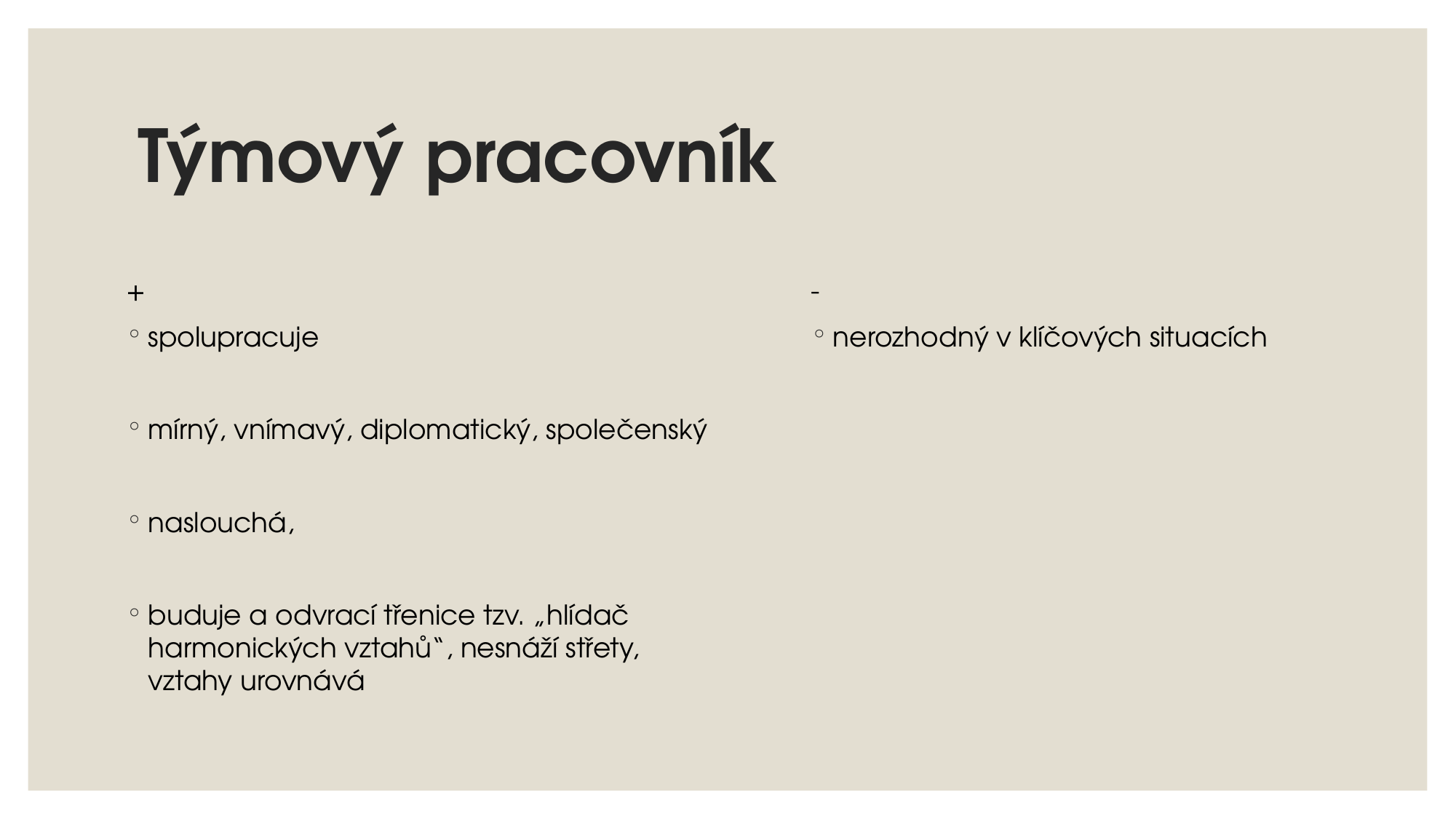

# Týmový pracovník
+
spolupracuje

mírný, vnímavý, diplomatický, společenský

naslouchá,

buduje a odvrací třenice tzv. „hlídač harmonických vztahů“, nesnáží střety, vztahy urovnává
-
nerozhodný v klíčových situacích